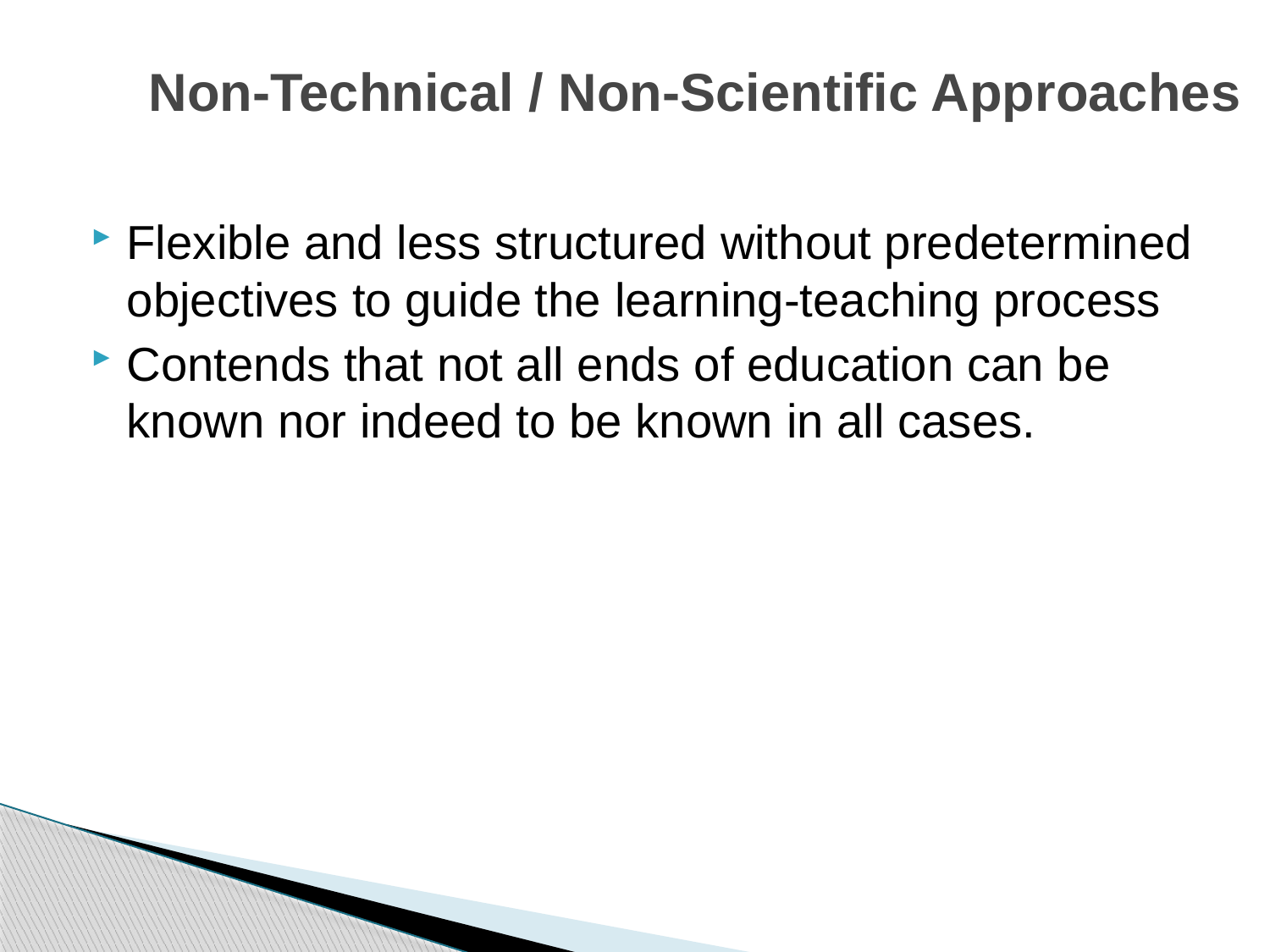

# Non-Technical / Non-Scientific Approaches
Flexible and less structured without predetermined objectives to guide the learning-teaching process
Contends that not all ends of education can be known nor indeed to be known in all cases.